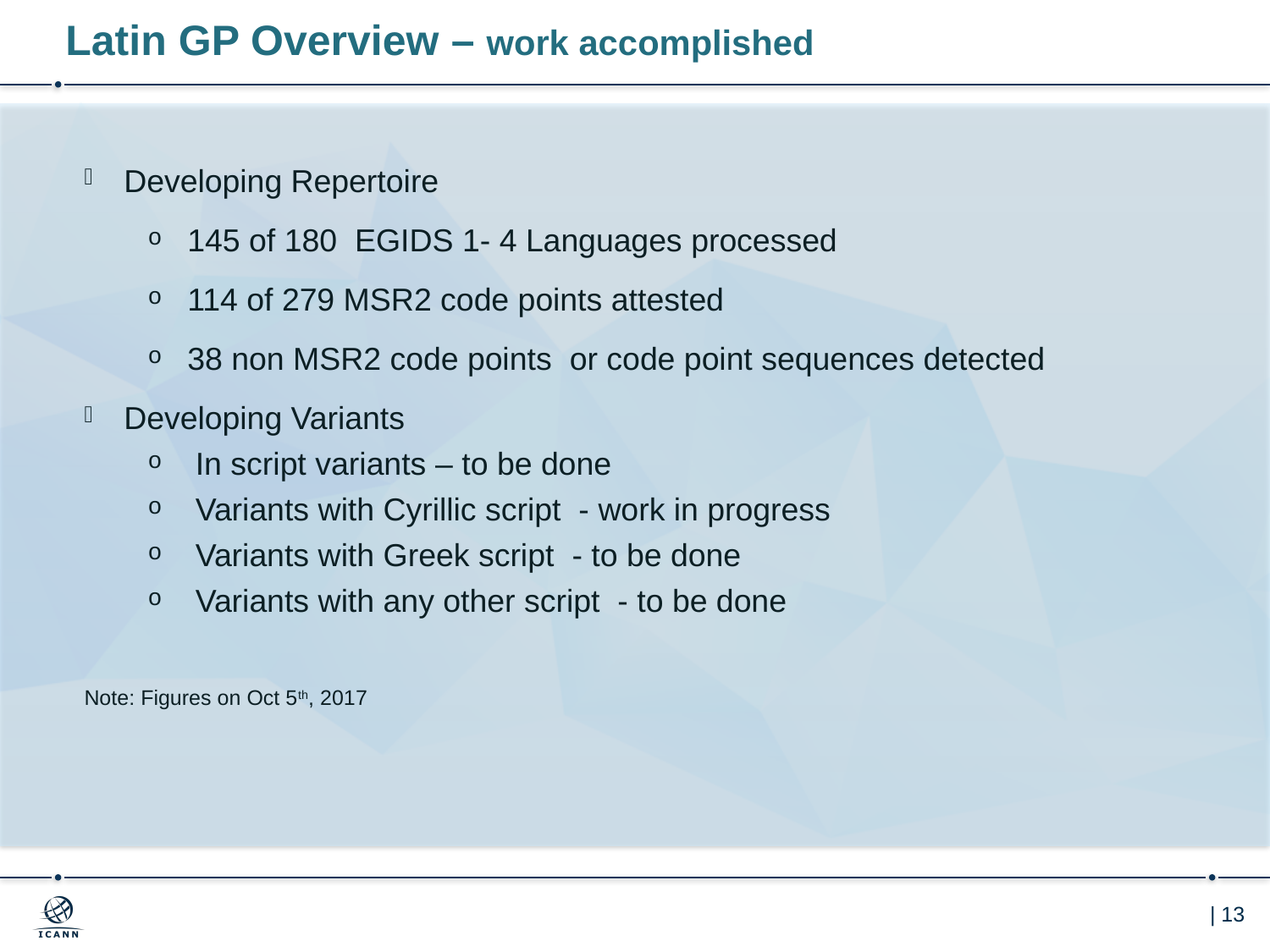

# Latin GP Overview – work accomplished
Developing Repertoire
145 of 180  EGIDS 1- 4 Languages processed
114 of 279 MSR2 code points attested
38 non MSR2 code points  or code point sequences detected
Developing Variants
In script variants – to be done
Variants with Cyrillic script  - work in progress
Variants with Greek script  - to be done
Variants with any other script  - to be done

Note: Figures on Oct 5th, 2017